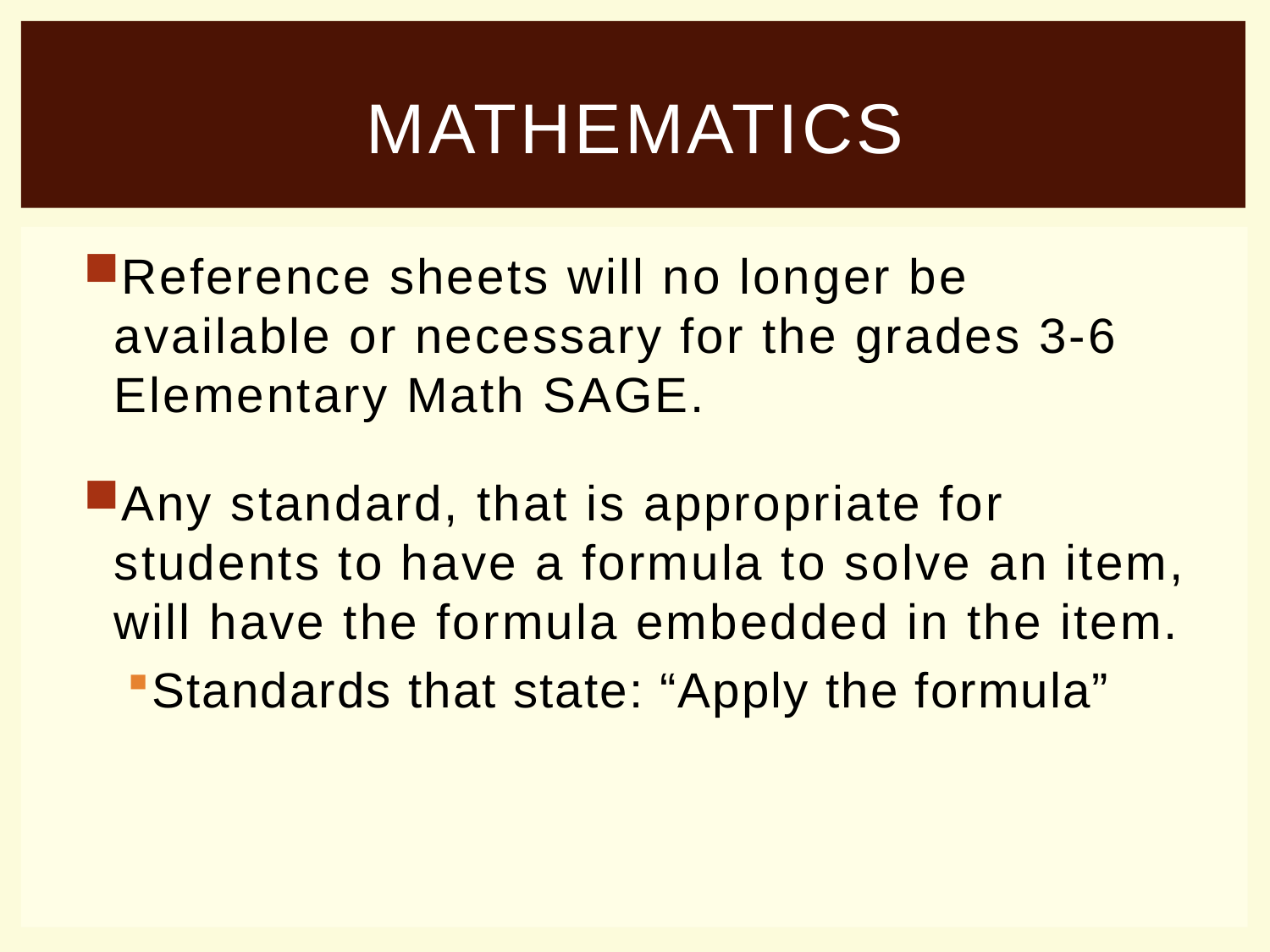

# Mathematics
Reference sheets will no longer be available or necessary for the grades 3-6 Elementary Math SAGE.

Any standard, that is appropriate for students to have a formula to solve an item, will have the formula embedded in the item.
Standards that state: “Apply the formula”